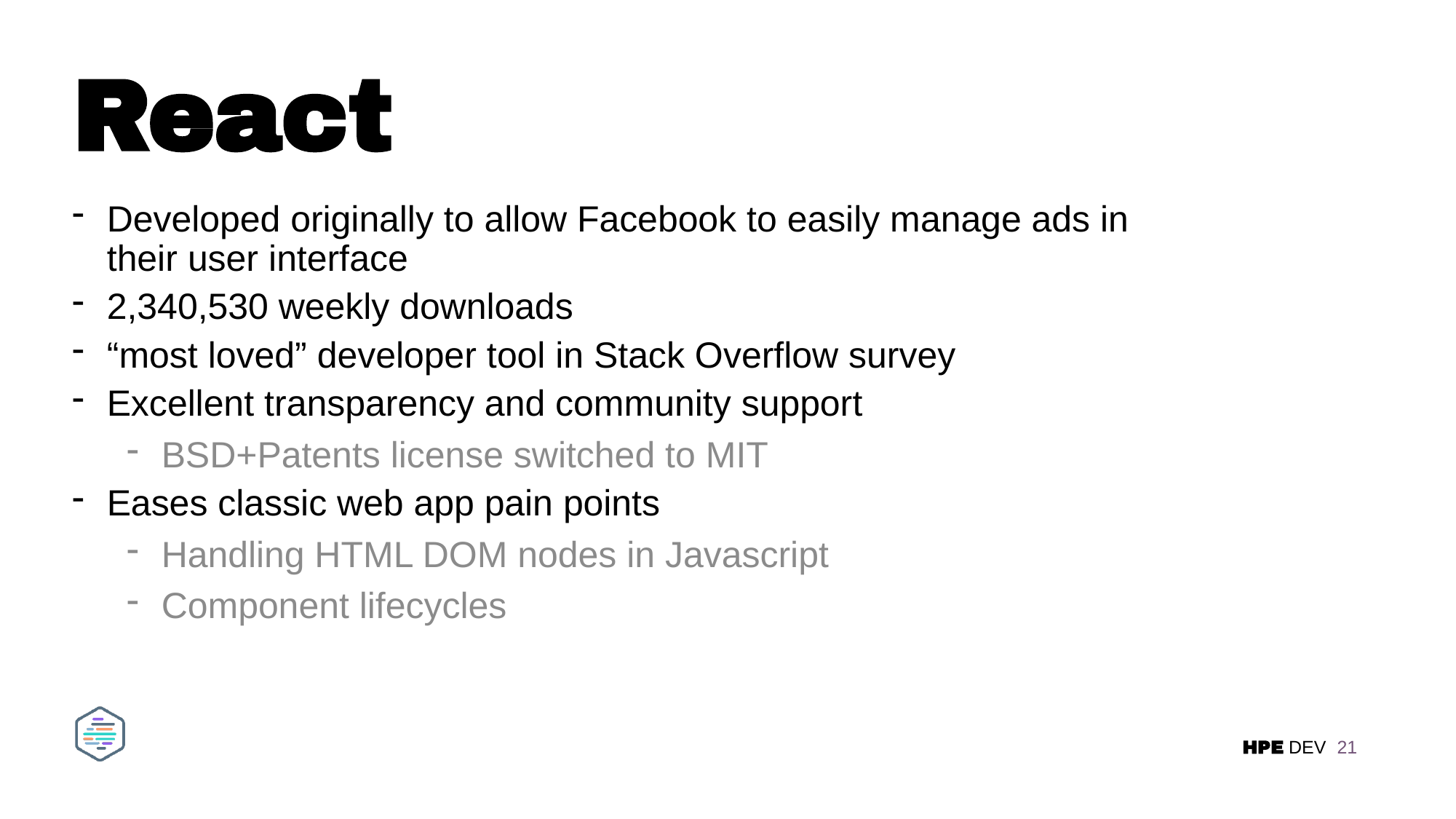

# React
Developed originally to allow Facebook to easily manage ads in their user interface
2,340,530 weekly downloads
“most loved” developer tool in Stack Overflow survey
Excellent transparency and community support
BSD+Patents license switched to MIT
Eases classic web app pain points
Handling HTML DOM nodes in Javascript
Component lifecycles
21